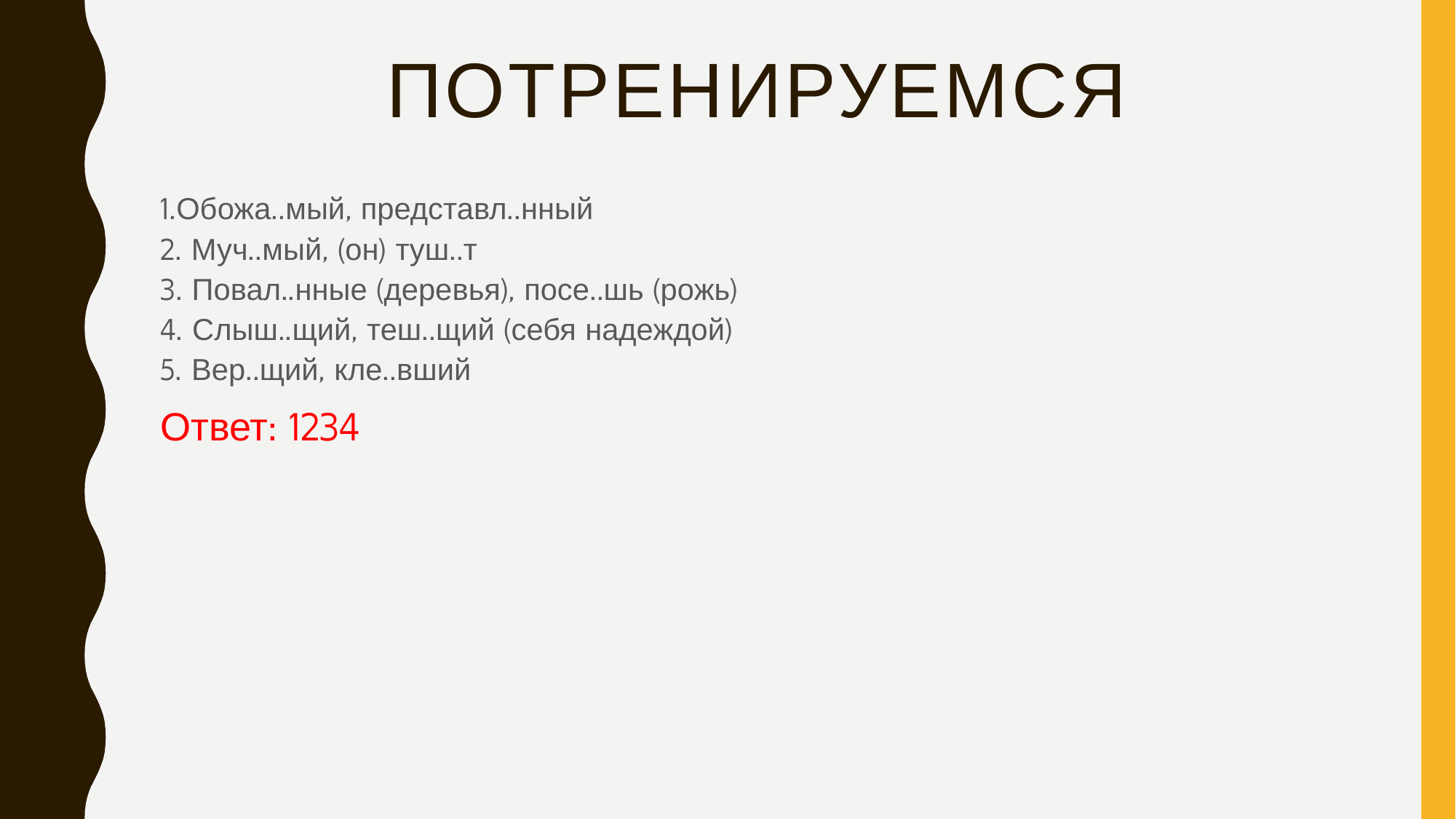

# ПОТРЕНИРУЕМСЯ
1.Обожа..мый, представл..нный 
2. Муч..мый, (он) туш..т 
3. Повал..нные (деревья), посе..шь (рожь) 
4. Слыш..щий, теш..щий (себя надеждой) 
5. Вер..щий, кле..вший
Ответ: 1234